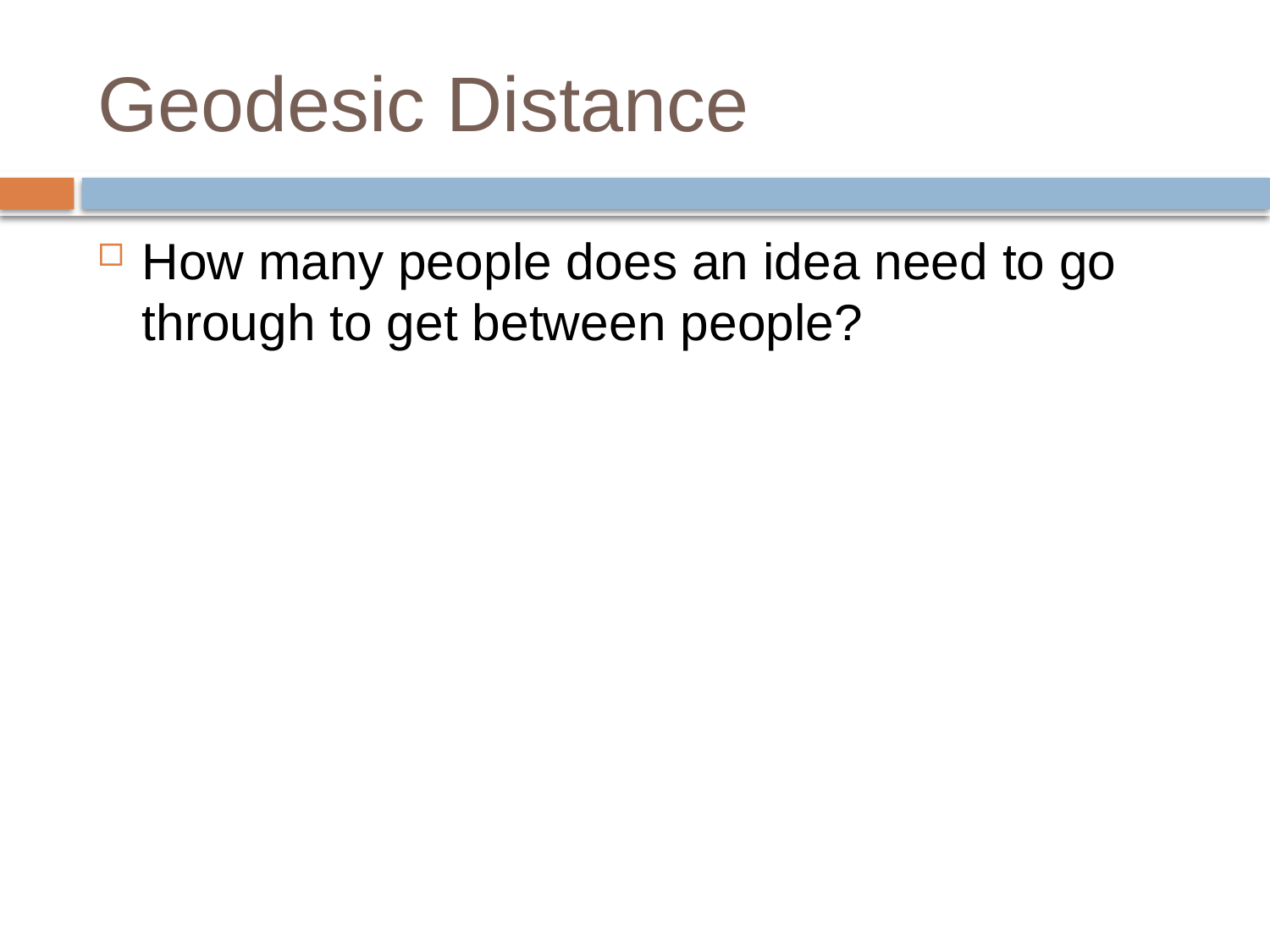

# Geodesic Distance
How many people does an idea need to go through to get between people?